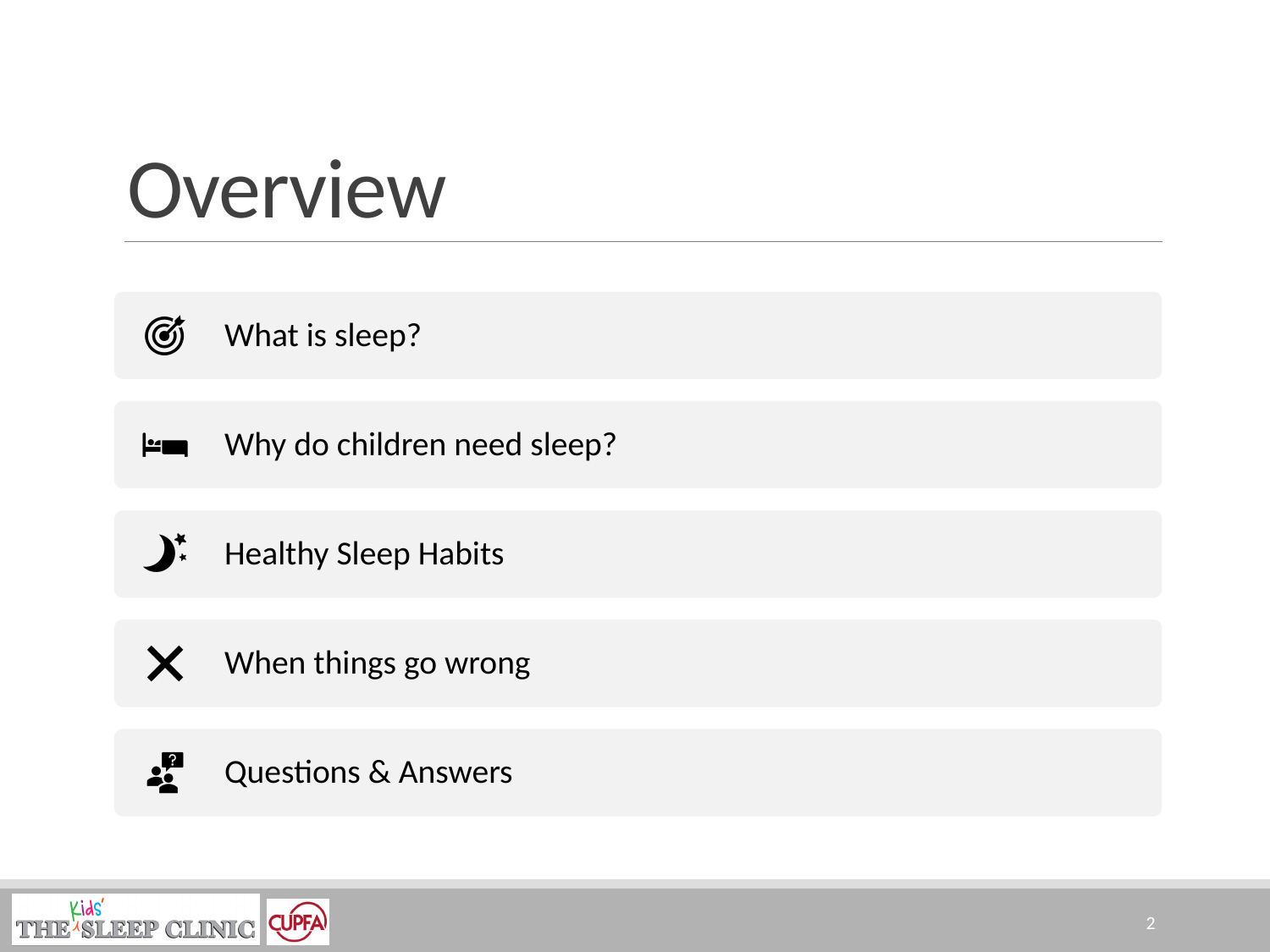

# Overview
What is sleep?
Why do children need sleep?
Healthy Sleep Habits
When things go wrong
Questions & Answers
2